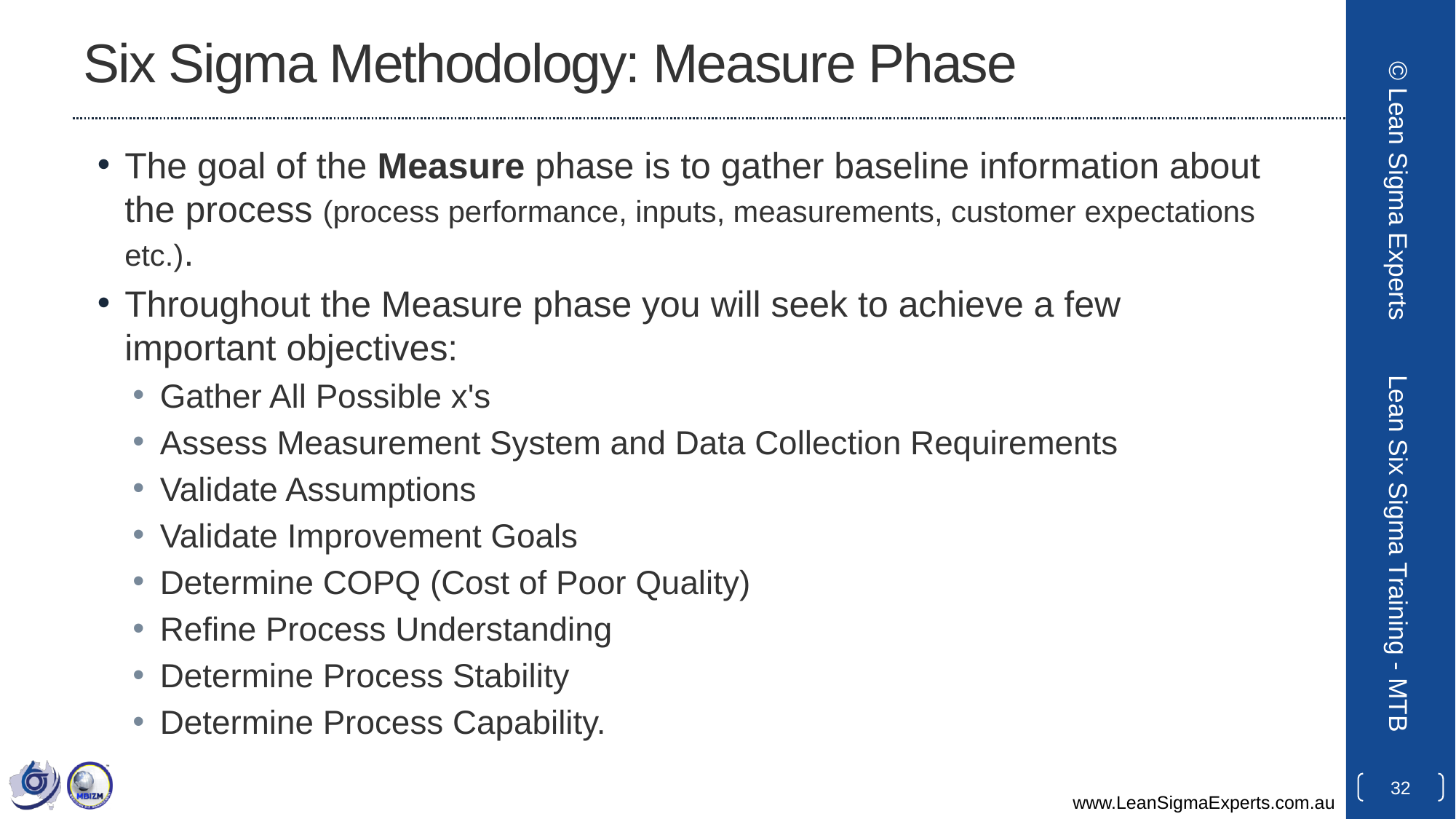

# Six Sigma Methodology: Measure Phase
The goal of the Measure phase is to gather baseline information about the process (process performance, inputs, measurements, customer expectations etc.).
Throughout the Measure phase you will seek to achieve a few important objectives:
Gather All Possible x's
Assess Measurement System and Data Collection Requirements
Validate Assumptions
Validate Improvement Goals
Determine COPQ (Cost of Poor Quality)
Refine Process Understanding
Determine Process Stability
Determine Process Capability.
© Lean Sigma Experts
Lean Six Sigma Training - MTB
32